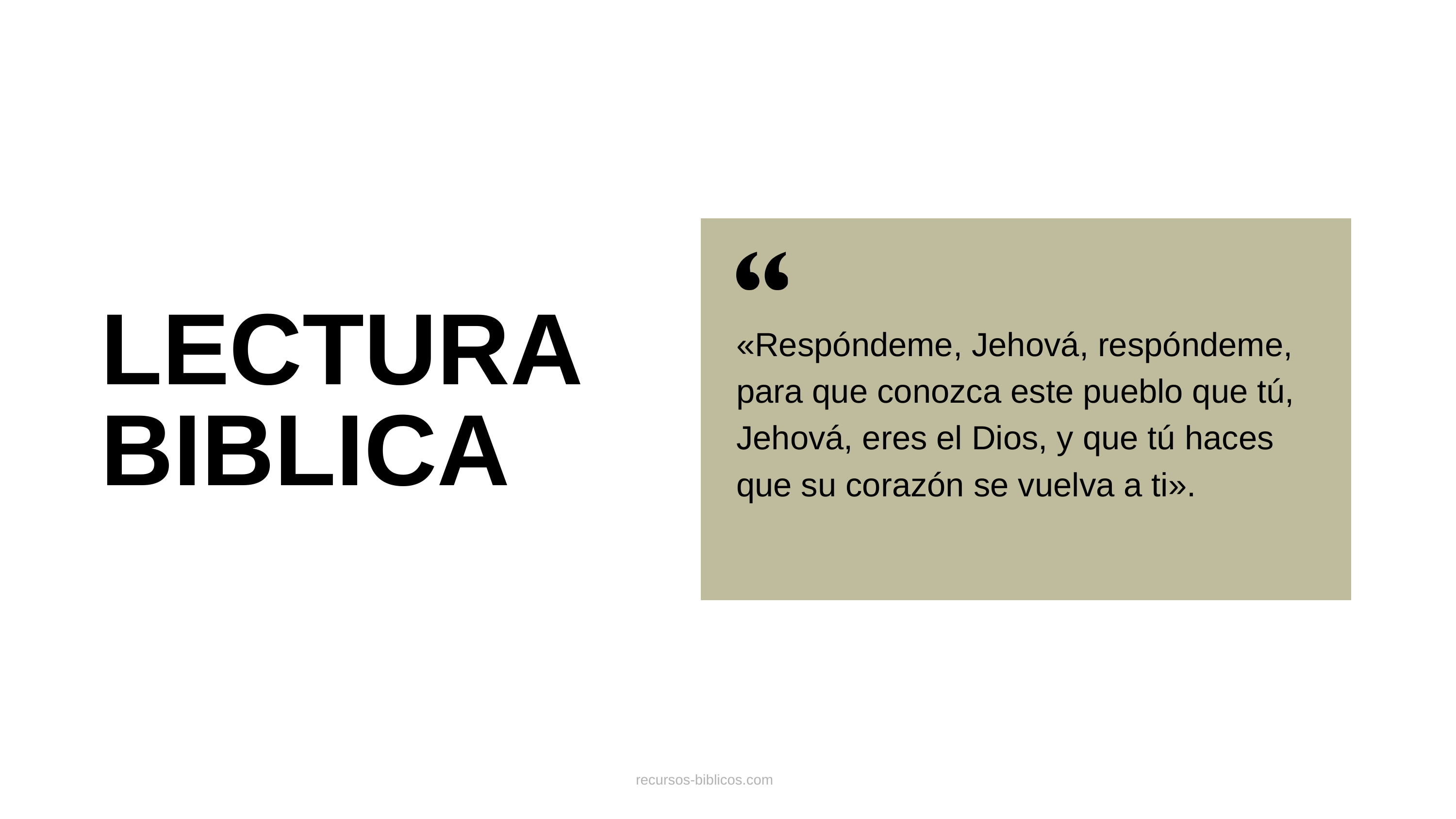

LECTURA
BIBLICA
«Respóndeme, Jehová, respóndeme, para que conozca este pueblo que tú, Jehová, eres el Dios, y que tú haces que su corazón se vuelva a ti».
recursos-biblicos.com